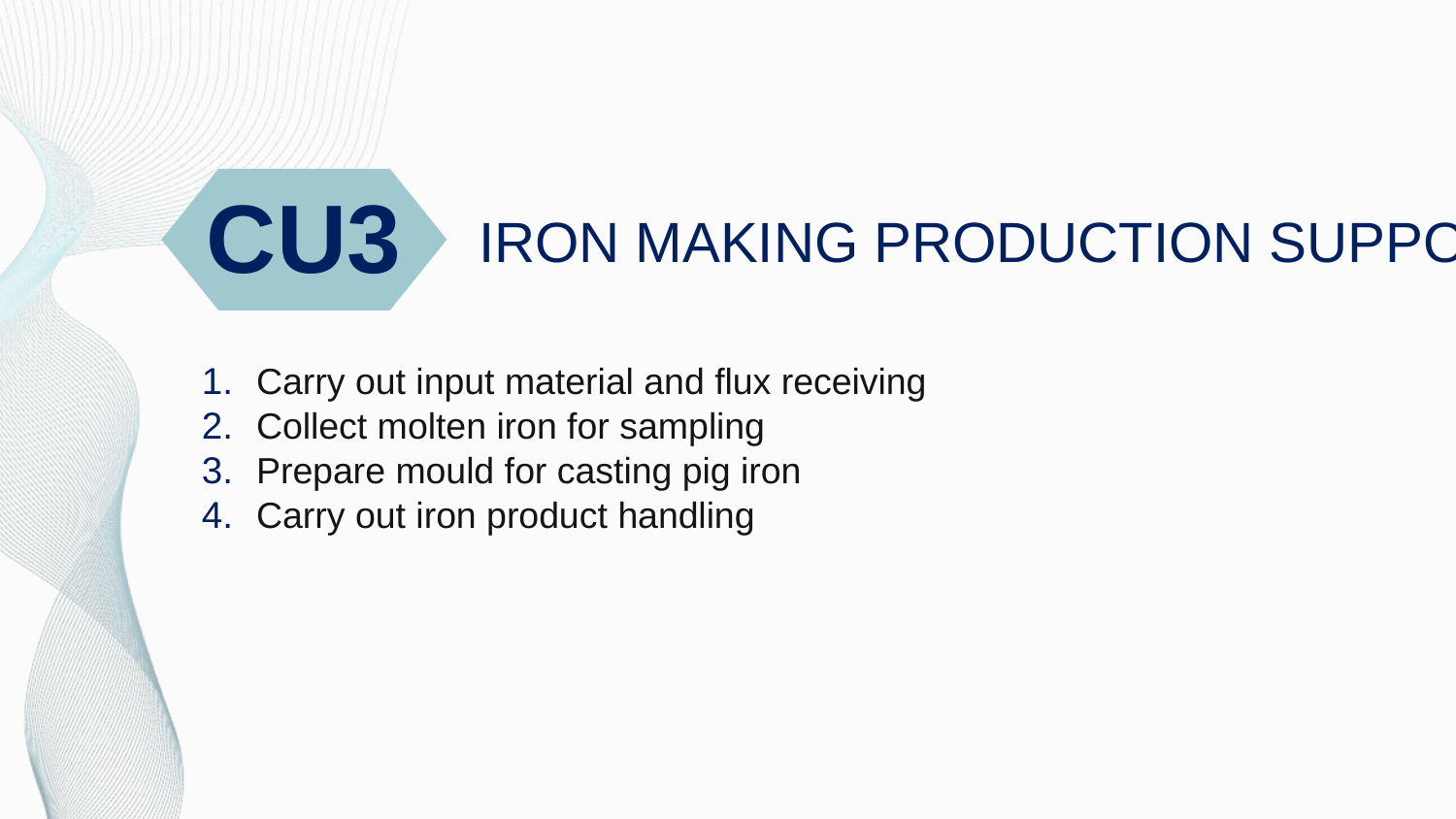

CU3
# IRON MAKING PRODUCTION SUPPORT
Carry out input material and flux receiving
Collect molten iron for sampling
Prepare mould for casting pig iron
Carry out iron product handling